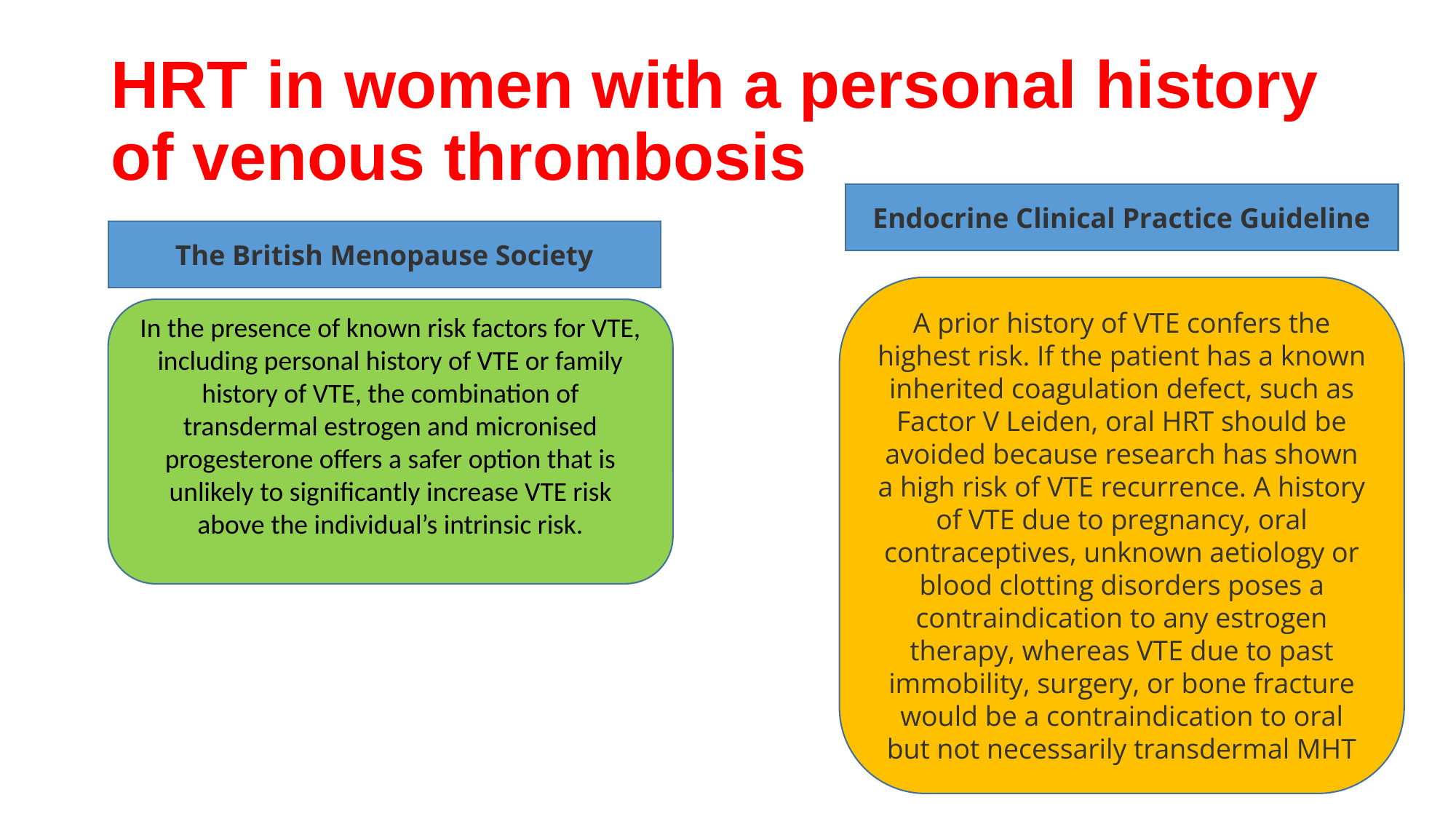

# HRT in women with a personal history of venous thrombosis
Endocrine Clinical Practice Guideline
The British Menopause Society
A prior history of VTE confers the highest risk. If the patient has a known inherited coagulation defect, such as Factor V Leiden, oral HRT should be avoided because research has shown a high risk of VTE recurrence. A history of VTE due to pregnancy, oral contraceptives, unknown aetiology or blood clotting disorders poses a contraindication to any estrogen therapy, whereas VTE due to past immobility, surgery, or bone fracture would be a contraindication to oral but not necessarily transdermal MHT
In the presence of known risk factors for VTE, including personal history of VTE or family history of VTE, the combination of transdermal estrogen and micronised progesterone offers a safer option that is unlikely to significantly increase VTE risk above the individual’s intrinsic risk.